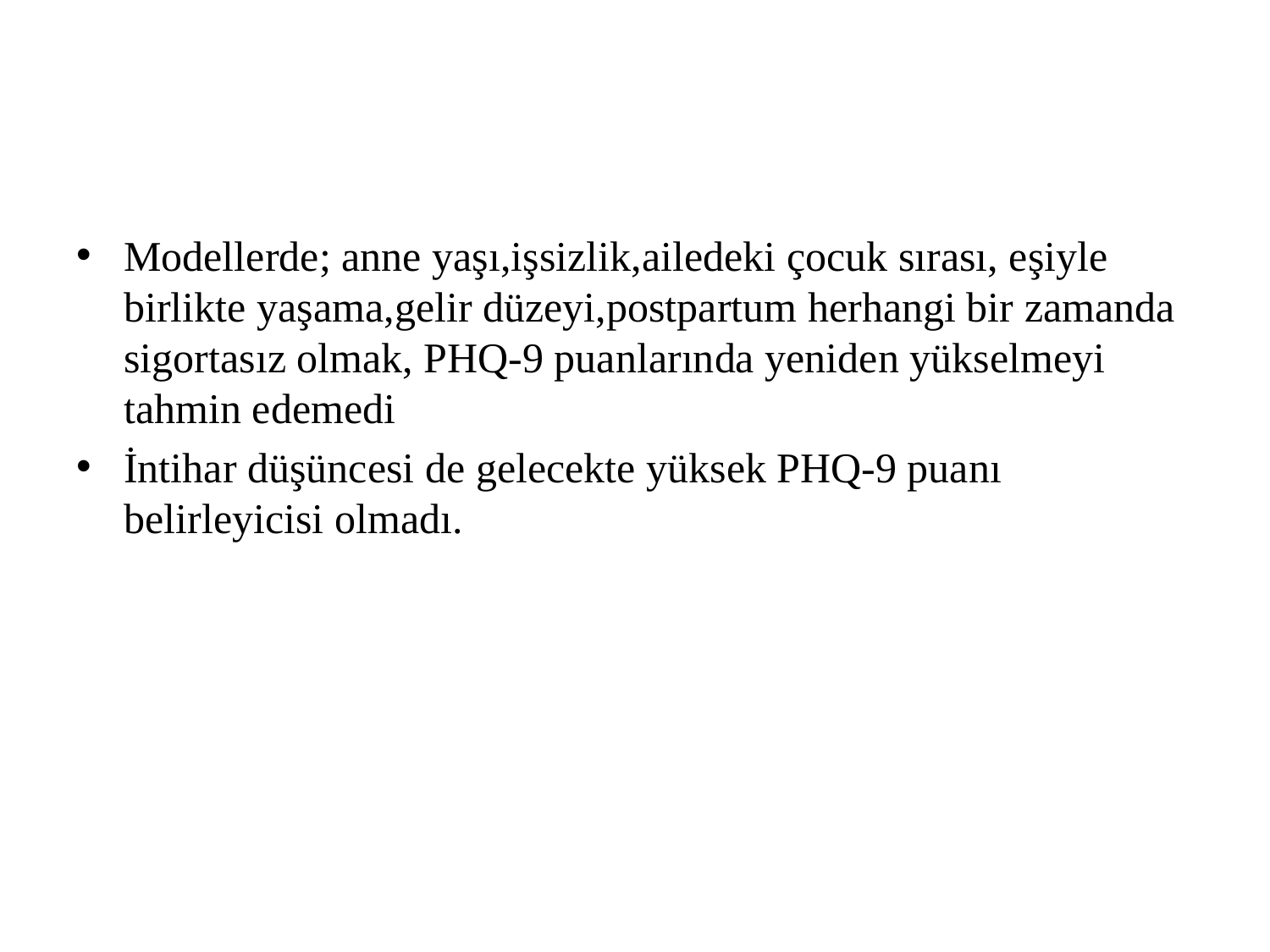

#
Modellerde; anne yaşı,işsizlik,ailedeki çocuk sırası, eşiyle birlikte yaşama,gelir düzeyi,postpartum herhangi bir zamanda sigortasız olmak, PHQ-9 puanlarında yeniden yükselmeyi   tahmin edemedi
İntihar düşüncesi de gelecekte yüksek PHQ-9 puanı belirleyicisi olmadı.